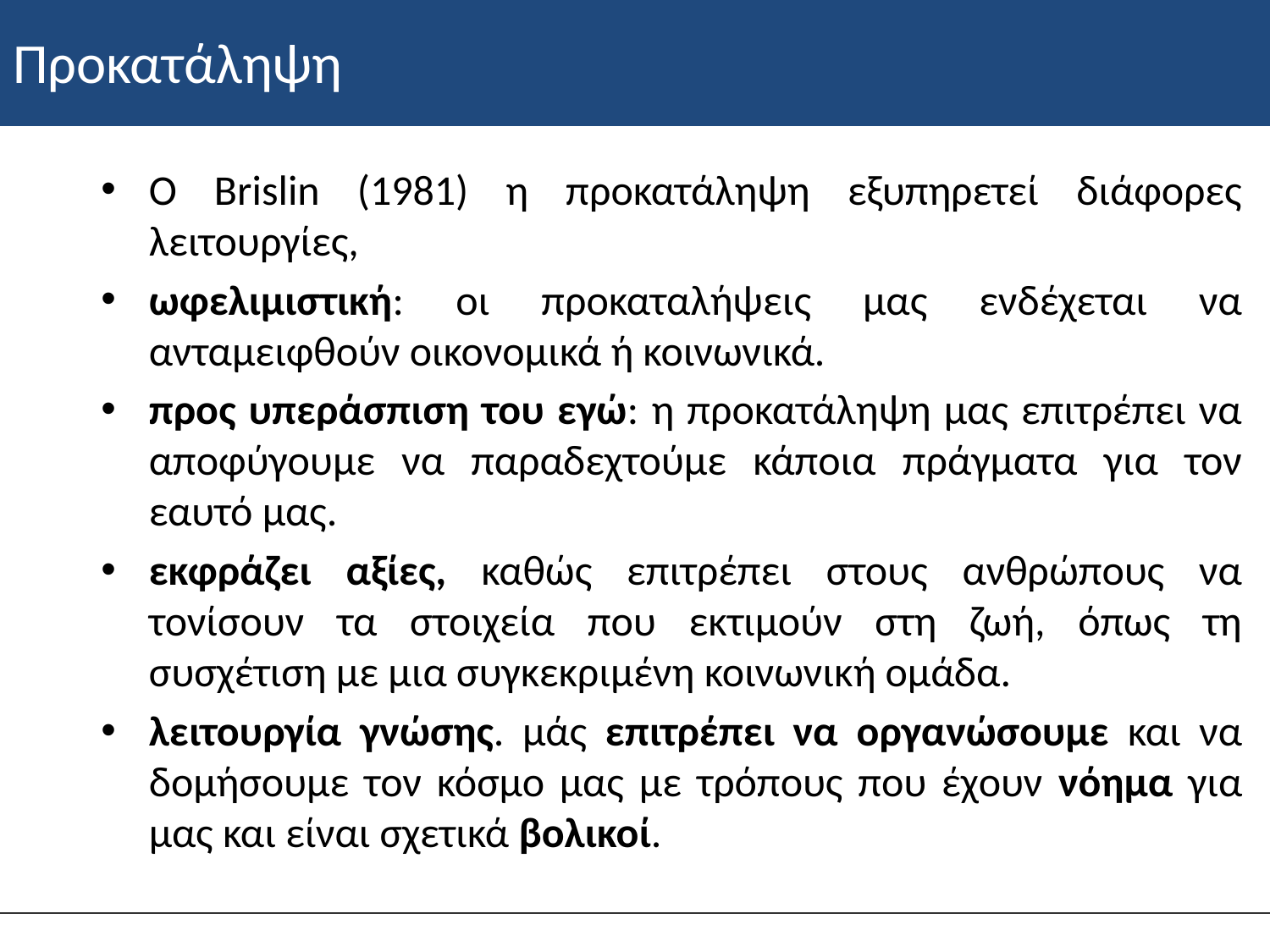

# Προκατάληψη
Ο Brislin (1981) η προκατάληψη εξυπηρετεί διάφορες λειτουργίες,
ωφελιμιστική: οι προκαταλήψεις μας ενδέχεται να ανταμειφθούν οικονομικά ή κοινωνικά.
προς υπεράσπιση του εγώ: η προκατάληψη μας επιτρέπει να αποφύγουμε να παραδεχτούμε κάποια πράγματα για τον εαυτό μας.
εκφράζει αξίες, καθώς επιτρέπει στους ανθρώπους να τονίσουν τα στοιχεία που εκτιμούν στη ζωή, όπως τη συσχέτιση με μια συγκεκριμένη κοινωνική ομάδα.
λειτουργία γνώσης. μάς επιτρέπει να οργανώσουμε και να δομήσουμε τον κόσμο μας με τρόπους που έχουν νόημα για μας και είναι σχετικά βολικοί.